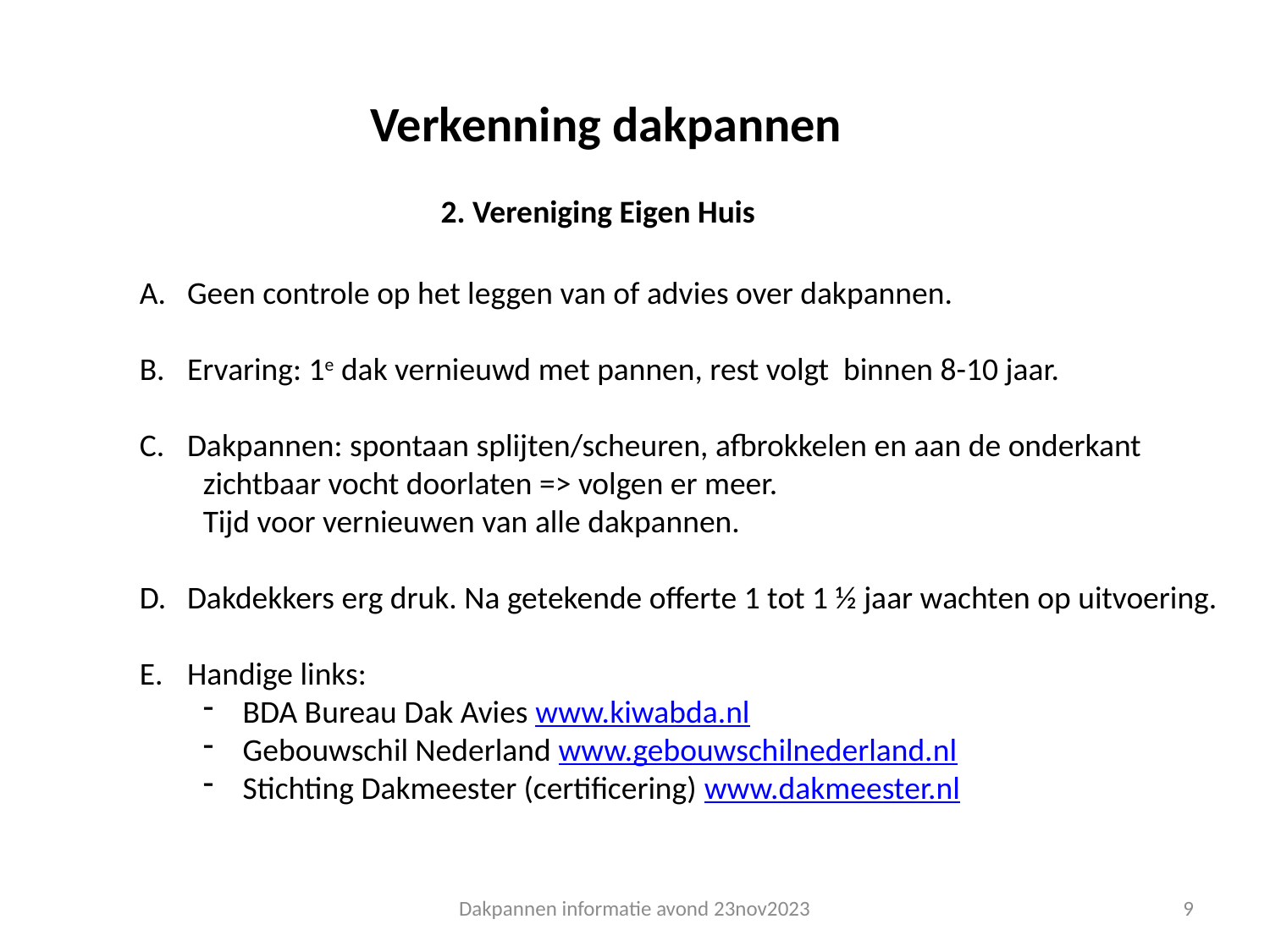

Verkenning dakpannen
2. Vereniging Eigen Huis
Geen controle op het leggen van of advies over dakpannen.

Ervaring: 1e dak vernieuwd met pannen, rest volgt  binnen 8-10 jaar.

Dakpannen: spontaan splijten/scheuren, afbrokkelen en aan de onderkant
zichtbaar vocht doorlaten => volgen er meer.
Tijd voor vernieuwen van alle dakpannen.

Dakdekkers erg druk. Na getekende offerte 1 tot 1 ½ jaar wachten op uitvoering.

Handige links:
BDA Bureau Dak Avies www.kiwabda.nl
Gebouwschil Nederland www.gebouwschilnederland.nl
Stichting Dakmeester (certificering) www.dakmeester.nl
Dakpannen informatie avond 23nov2023
9